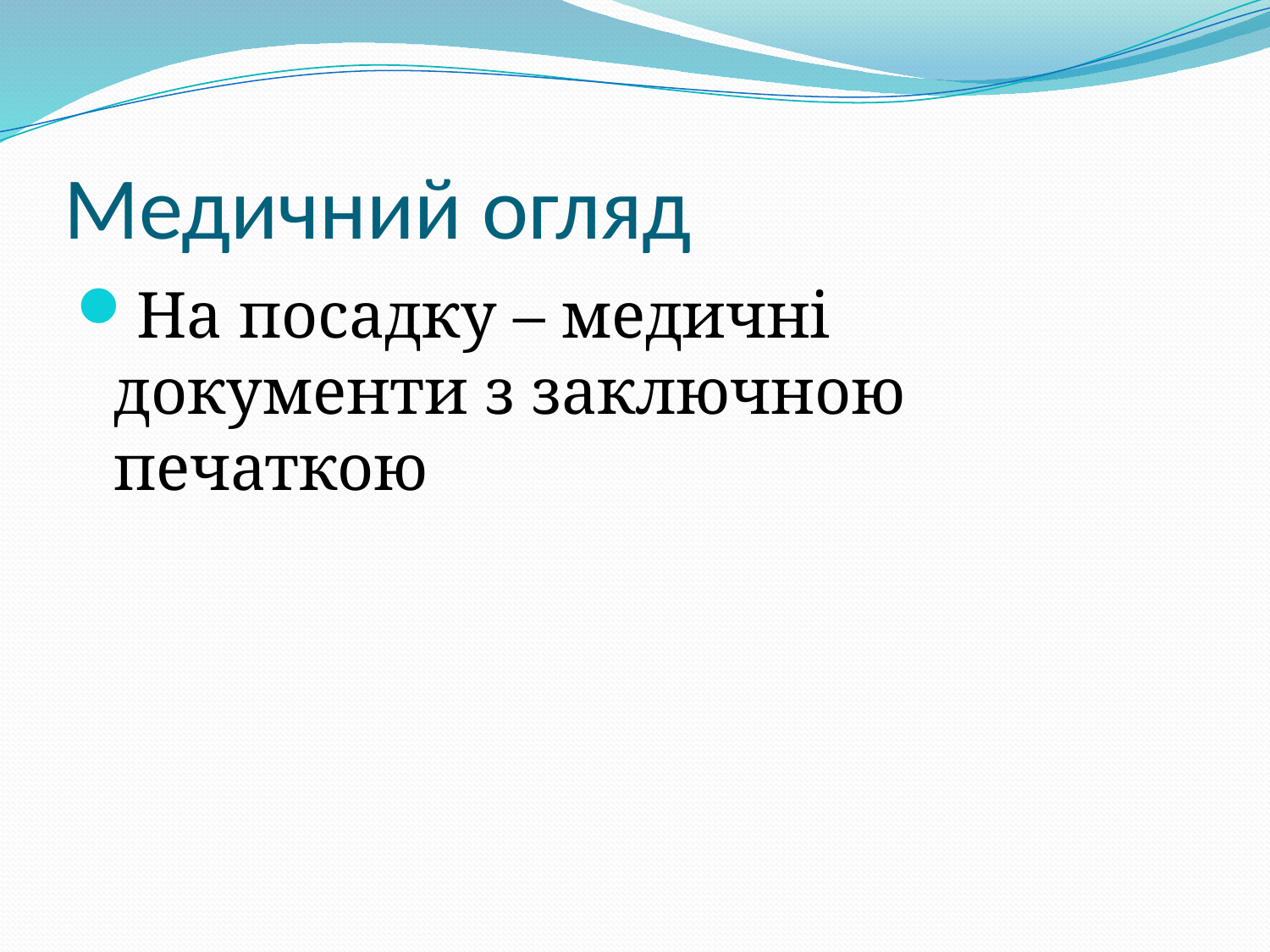

# Медичний огляд
На посадку – медичні документи з заключною печаткою